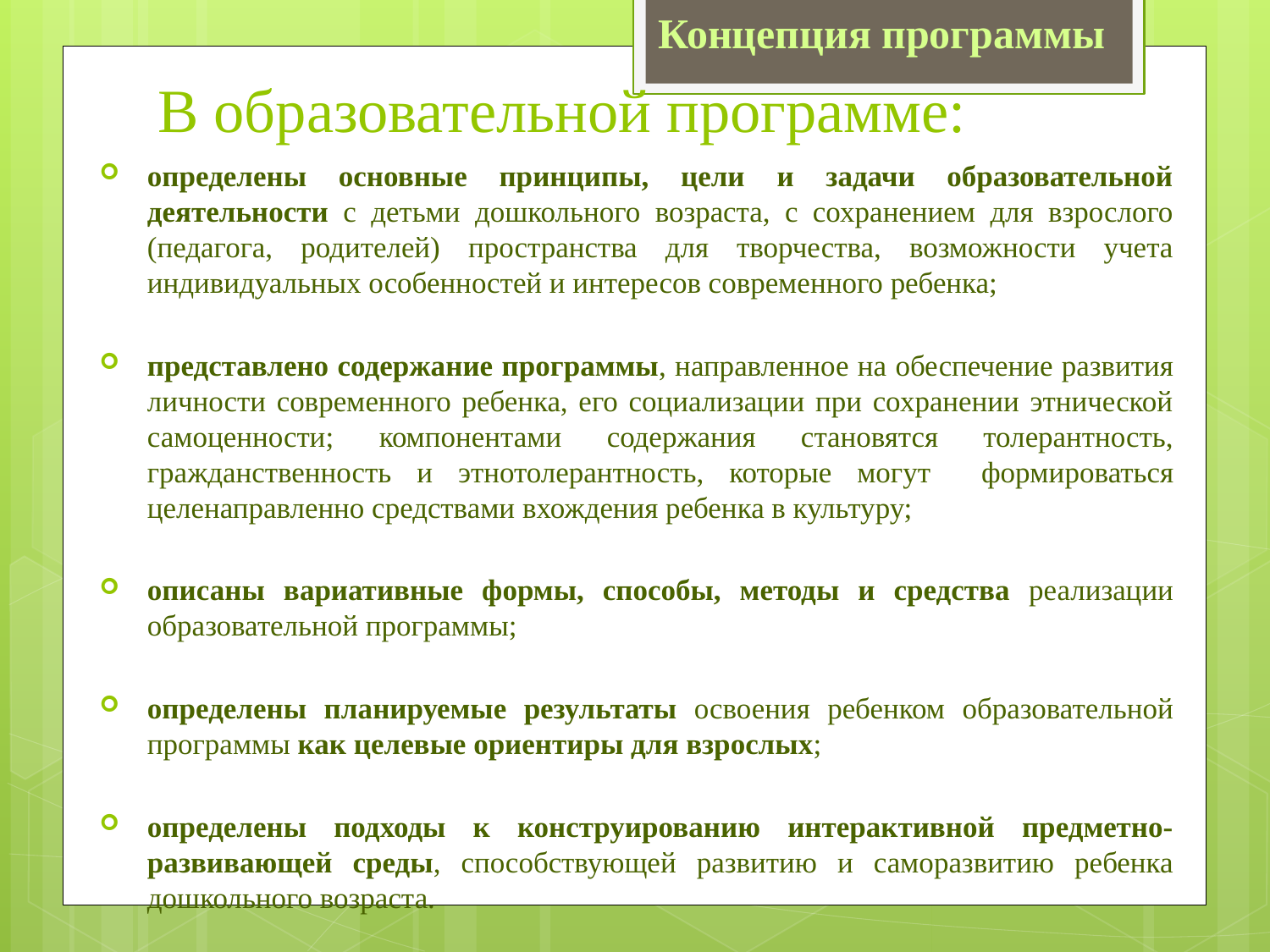

Концепция программы
# В образовательной программе:
определены основные принципы, цели и задачи образовательной деятельности с детьми дошкольного возраста, с сохранением для взрослого (педагога, родителей) пространства для творчества, возможности учета индивидуальных особенностей и интересов современного ребенка;

представлено содержание программы, направленное на обеспечение развития личности современного ребенка, его социализации при сохранении этнической самоценности; компонентами содержания становятся толерантность, гражданственность и этнотолерантность, которые могут  форми­роваться целенаправленно средствами вхождения ребенка в культуру;

описаны вариативные формы, способы, методы и средства реализации образовательной программы;

определены планируемые результаты освоения ребенком образовательной программы как целевые ориентиры для взрослых;

определены подходы к конструированию интерактивной предметно-развивающей среды, способствующей развитию и саморазвитию ребенка дошкольного возраста.